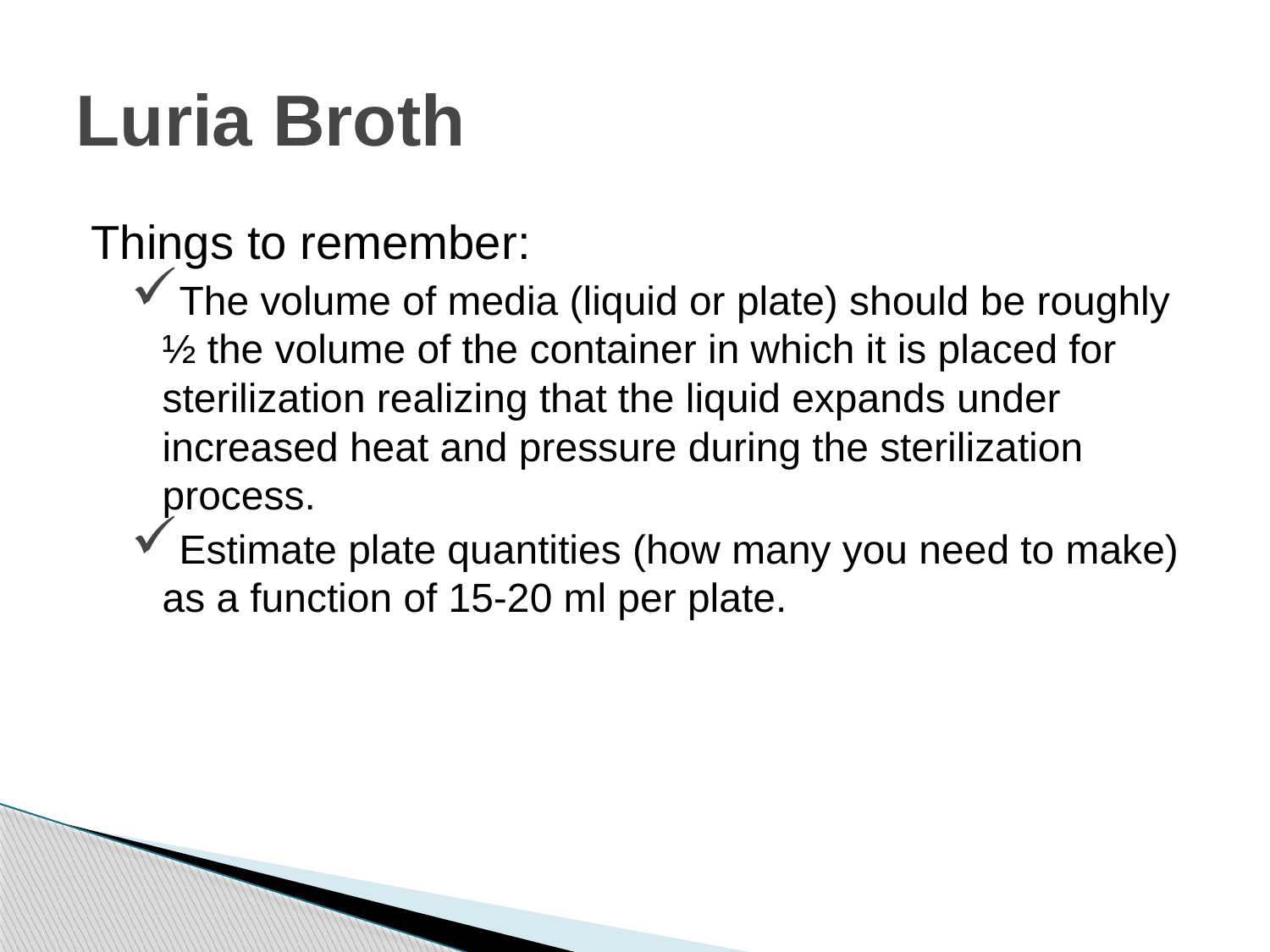

# Luria Broth
Things to remember:
The volume of media (liquid or plate) should be roughly ½ the volume of the container in which it is placed for sterilization realizing that the liquid expands under increased heat and pressure during the sterilization process.
Estimate plate quantities (how many you need to make) as a function of 15-20 ml per plate.